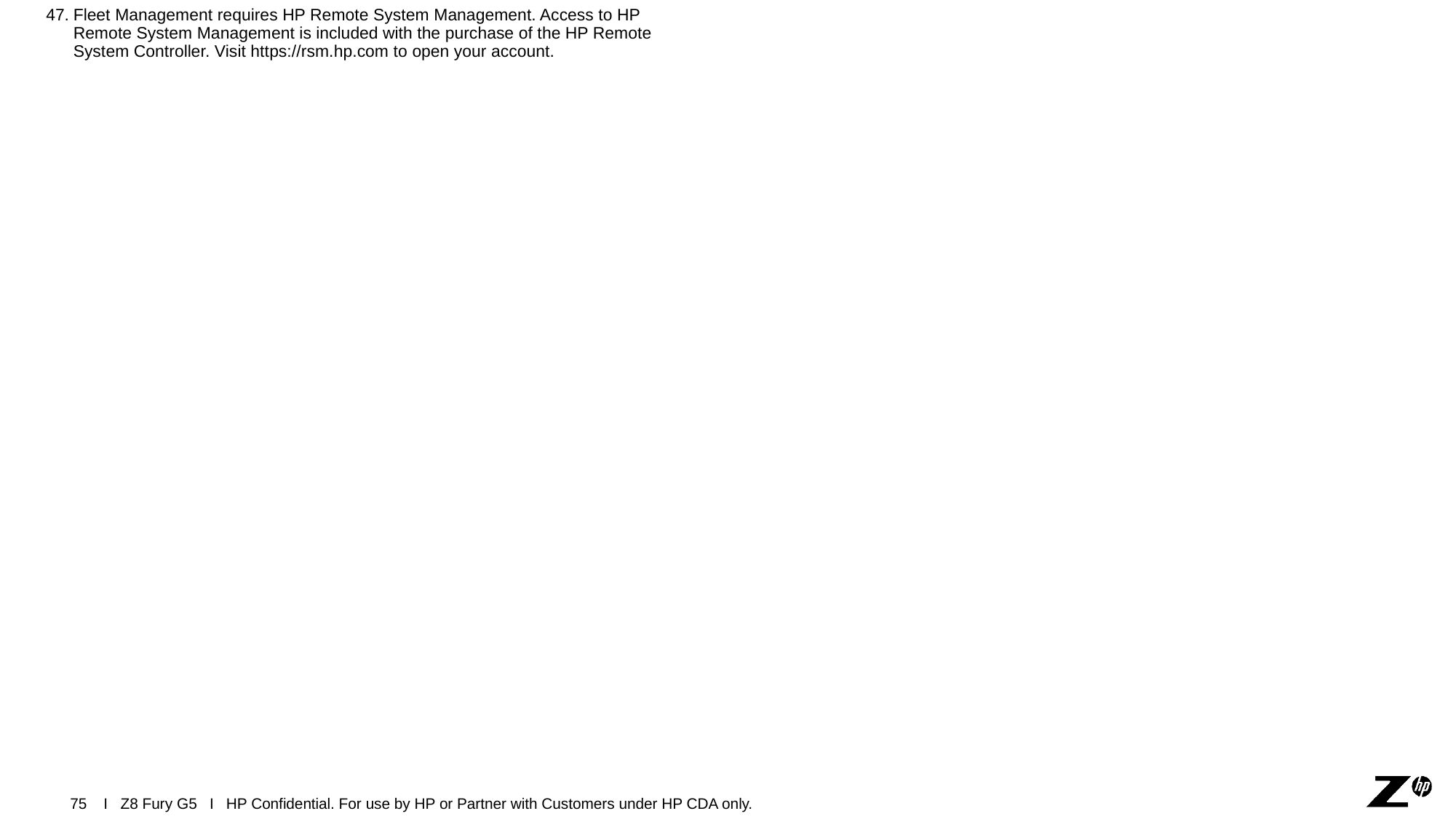

Fleet Management requires HP Remote System Management. Access to HP Remote System Management is included with the purchase of the HP Remote System Controller. Visit https://rsm.hp.com to open your account.

75    I   Z8 Fury G5   I   HP Confidential. For use by HP or Partner with Customers under HP CDA only.